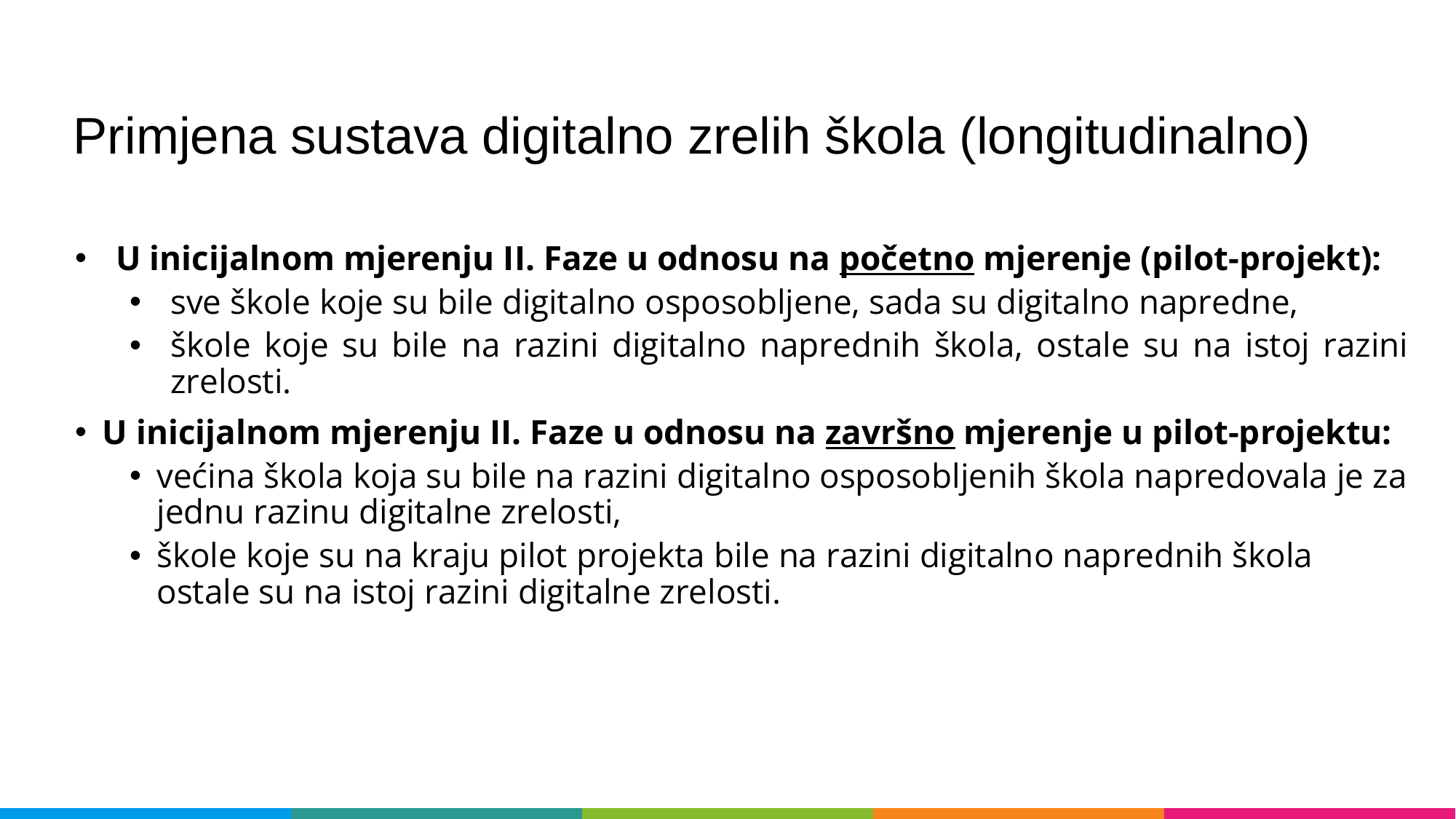

Primjena sustava digitalno zrelih škola (longitudinalno)
U inicijalnom mjerenju II. Faze u odnosu na početno mjerenje (pilot-projekt):
sve škole koje su bile digitalno osposobljene, sada su digitalno napredne,
škole koje su bile na razini digitalno naprednih škola, ostale su na istoj razini zrelosti.
U inicijalnom mjerenju II. Faze u odnosu na završno mjerenje u pilot-projektu:
većina škola koja su bile na razini digitalno osposobljenih škola napredovala je za jednu razinu digitalne zrelosti,
škole koje su na kraju pilot projekta bile na razini digitalno naprednih škola ostale su na istoj razini digitalne zrelosti.